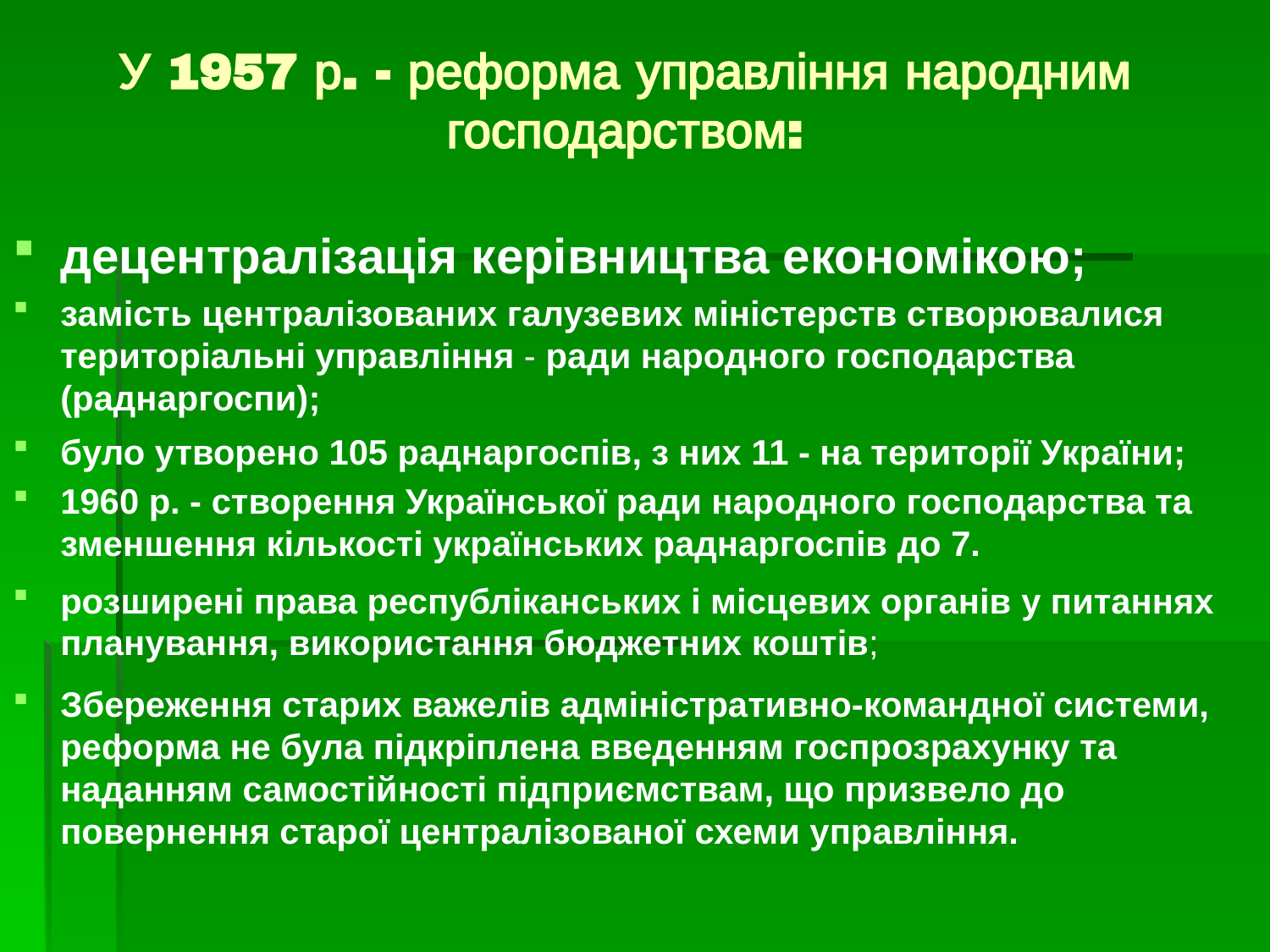

# У 1957 р. - реформа управління народним господарством:
децентралізація керівництва економікою;
замість централізованих галузевих міністерств створювалися територіальні управління - ради народного господарства (раднаргоспи);

було утворено 105 раднаргоспів, з них 11 - на території України;
1960 р. - створення Української ради народного господарства та зменшення кількості українських раднаргоспів до 7.

розширені права республіканських і місцевих органів у питаннях планування, використання бюджетних коштів;

Збереження старих важелів адміністративно-командної системи, реформа не була підкріплена введенням госпрозрахунку та наданням самостійності підприємствам, що призвело до повернення старої централізованої схеми управління.